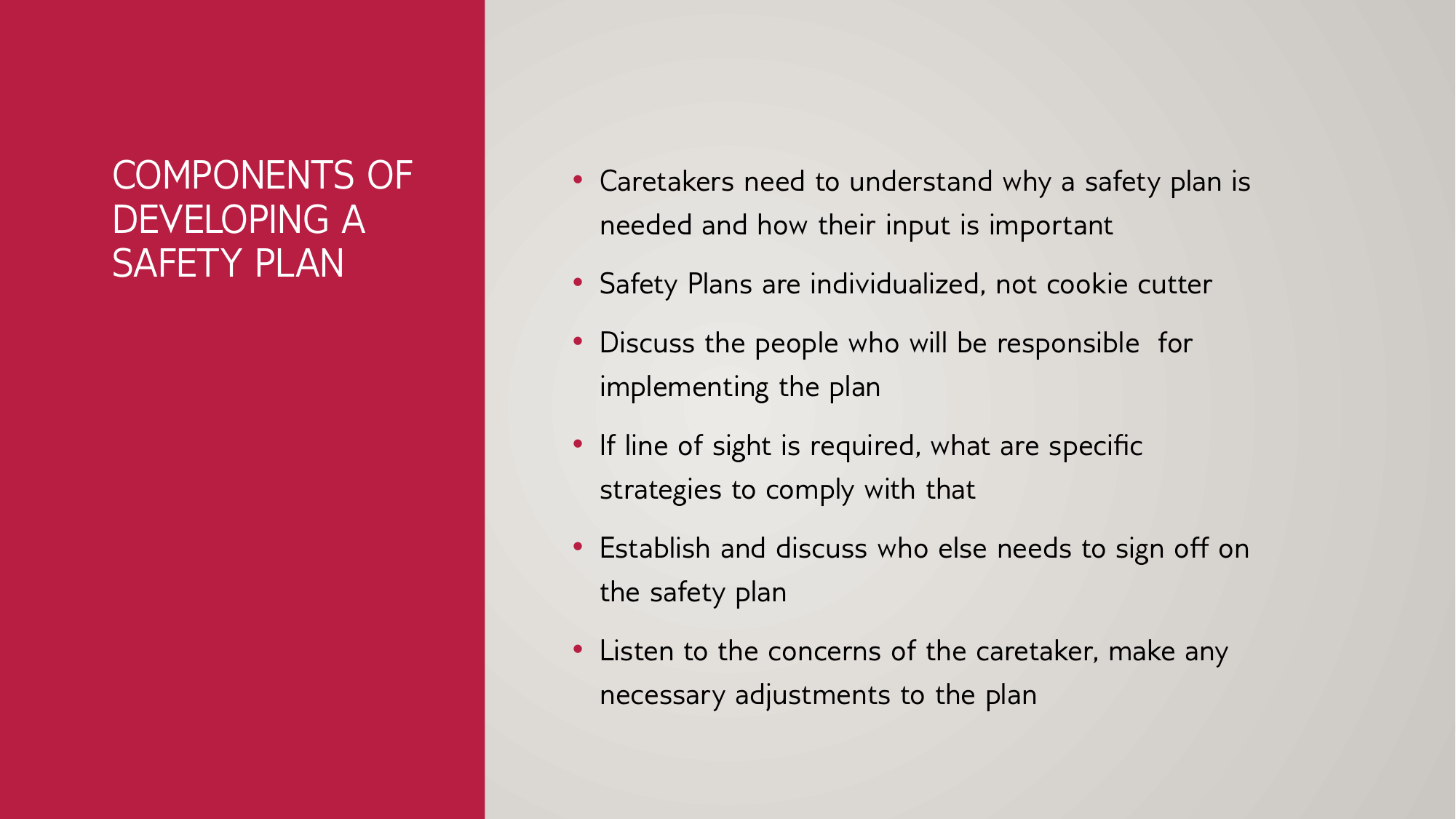

# Components of developing a SAFETY PLAN
Caretakers need to understand why a safety plan is needed and how their input is important
Safety Plans are individualized, not cookie cutter
Discuss the people who will be responsible  for implementing the plan
If line of sight is required, what are specific strategies to comply with that
Establish and discuss who else needs to sign off on the safety plan
Listen to the concerns of the caretaker, make any necessary adjustments to the plan